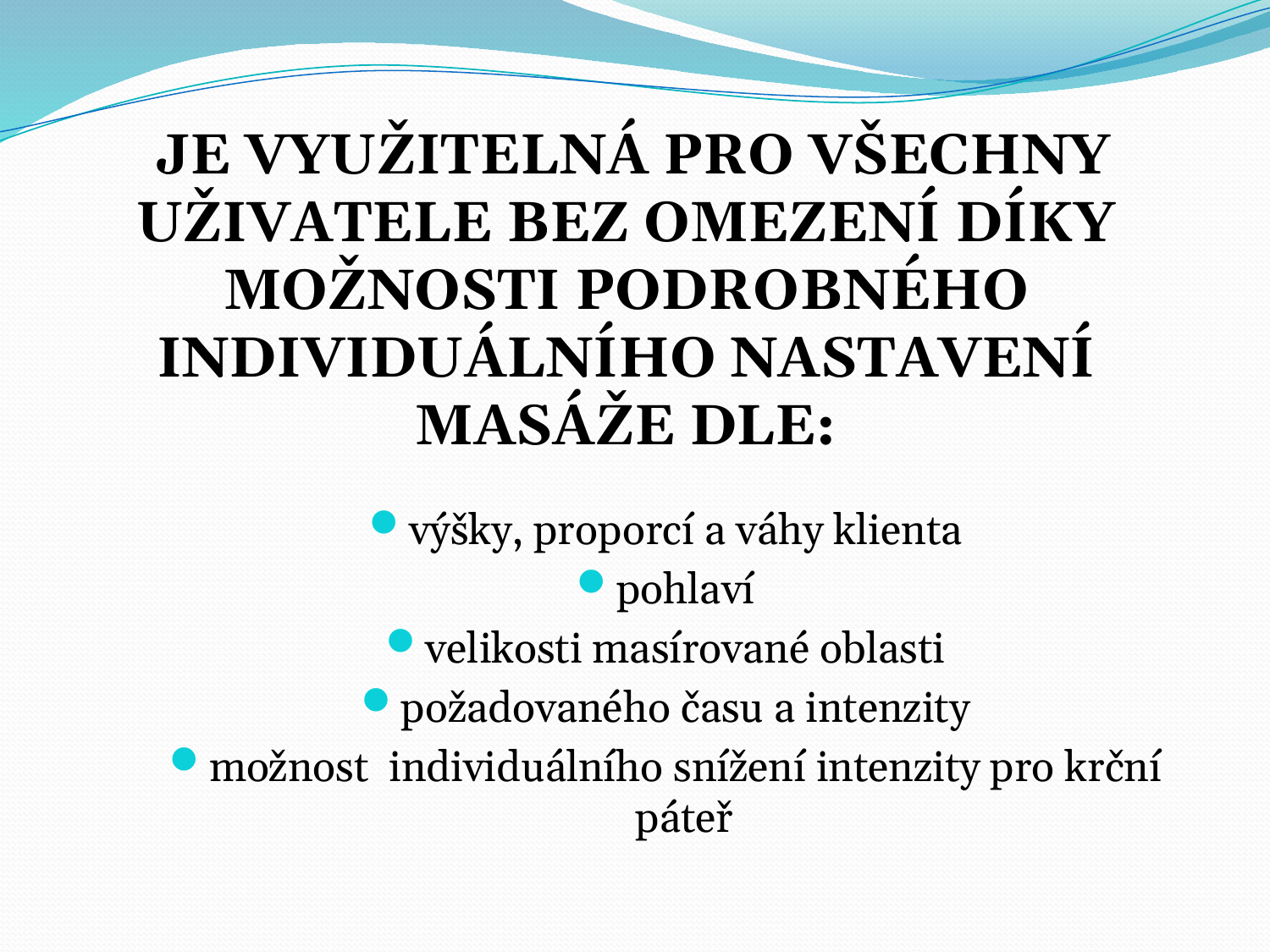

# JE VYUŽITELNÁ PRO VŠECHNY UŽIVATELE BEZ OMEZENÍ DÍKY MOŽNOSTI PODROBNÉHO INDIVIDUÁLNÍHO NASTAVENÍ MASÁŽE DLE:
výšky, proporcí a váhy klienta
pohlaví
velikosti masírované oblasti
požadovaného času a intenzity
možnost  individuálního snížení intenzity pro krční páteř